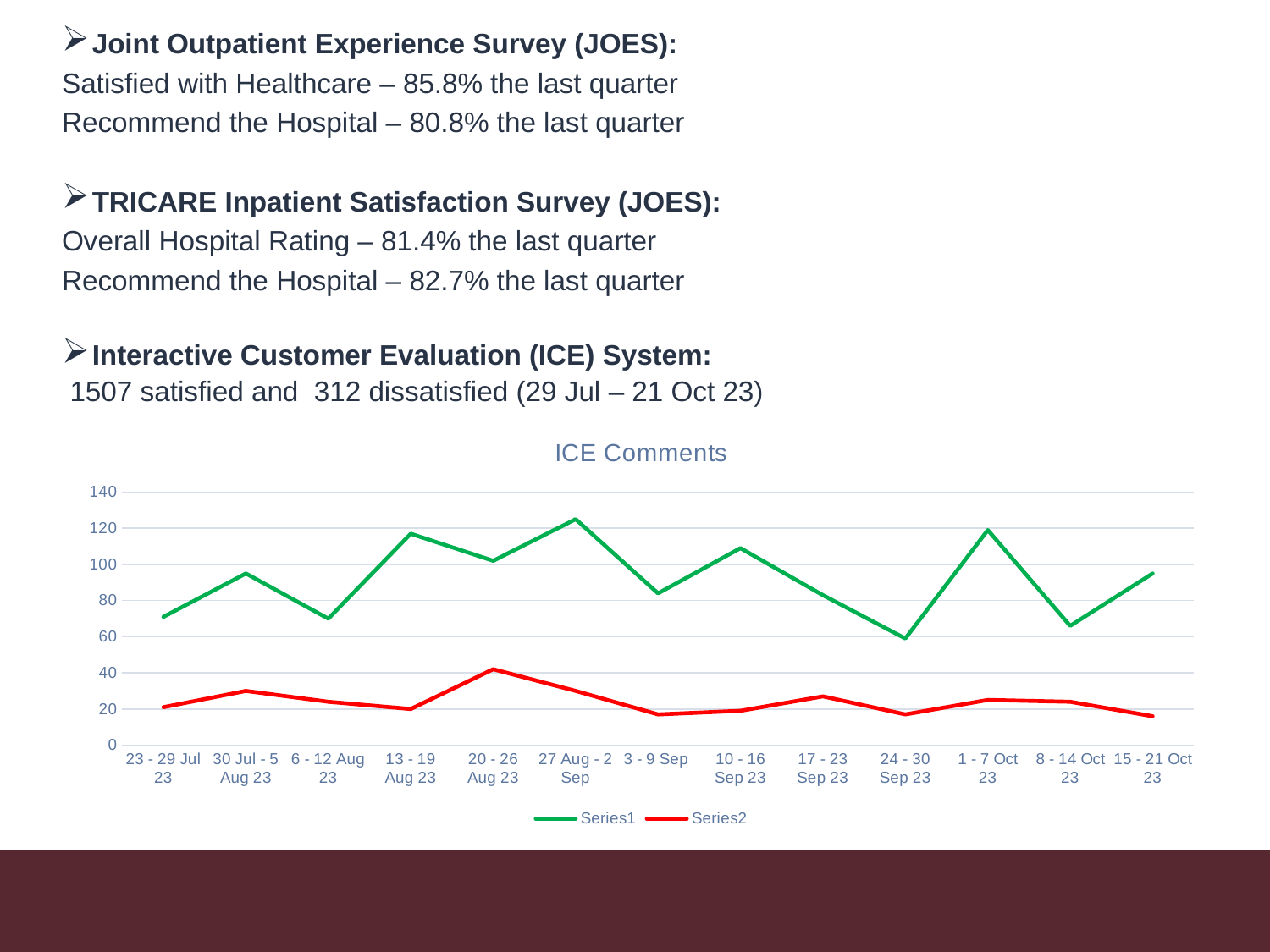

Joint Outpatient Experience Survey (JOES):
Satisfied with Healthcare – 85.8% the last quarter
Recommend the Hospital – 80.8% the last quarter

TRICARE Inpatient Satisfaction Survey (JOES):
Overall Hospital Rating – 81.4% the last quarter
Recommend the Hospital – 82.7% the last quarter

Interactive Customer Evaluation (ICE) System:
 1507 satisfied and  312 dissatisfied (29 Jul – 21 Oct 23)

# Patient Satisfaction

### Chart: ICE Comments

| Category |  |  |
|---|---|---|
| 23 - 29 Jul 23 | 71.0 | 21.0 |
| 30 Jul - 5 Aug 23 | 95.0 | 30.0 |
| 6 - 12 Aug 23 | 70.0 | 24.0 |
| 13 - 19 Aug 23 | 117.0 | 20.0 |
| 20 - 26 Aug 23 | 102.0 | 42.0 |
| 27 Aug - 2 Sep | 125.0 | 30.0 |
| 3 - 9 Sep  | 84.0 | 17.0 |
| 10 - 16 Sep 23 | 109.0 | 19.0 |
| 17 - 23 Sep 23 | 83.0 | 27.0 |
| 24 - 30 Sep 23 | 59.0 | 17.0 |
| 1 - 7 Oct 23 | 119.0 | 25.0 |
| 8 - 14 Oct 23 | 66.0 | 24.0 |
| 15 - 21 Oct 23 | 95.0 | 16.0 |